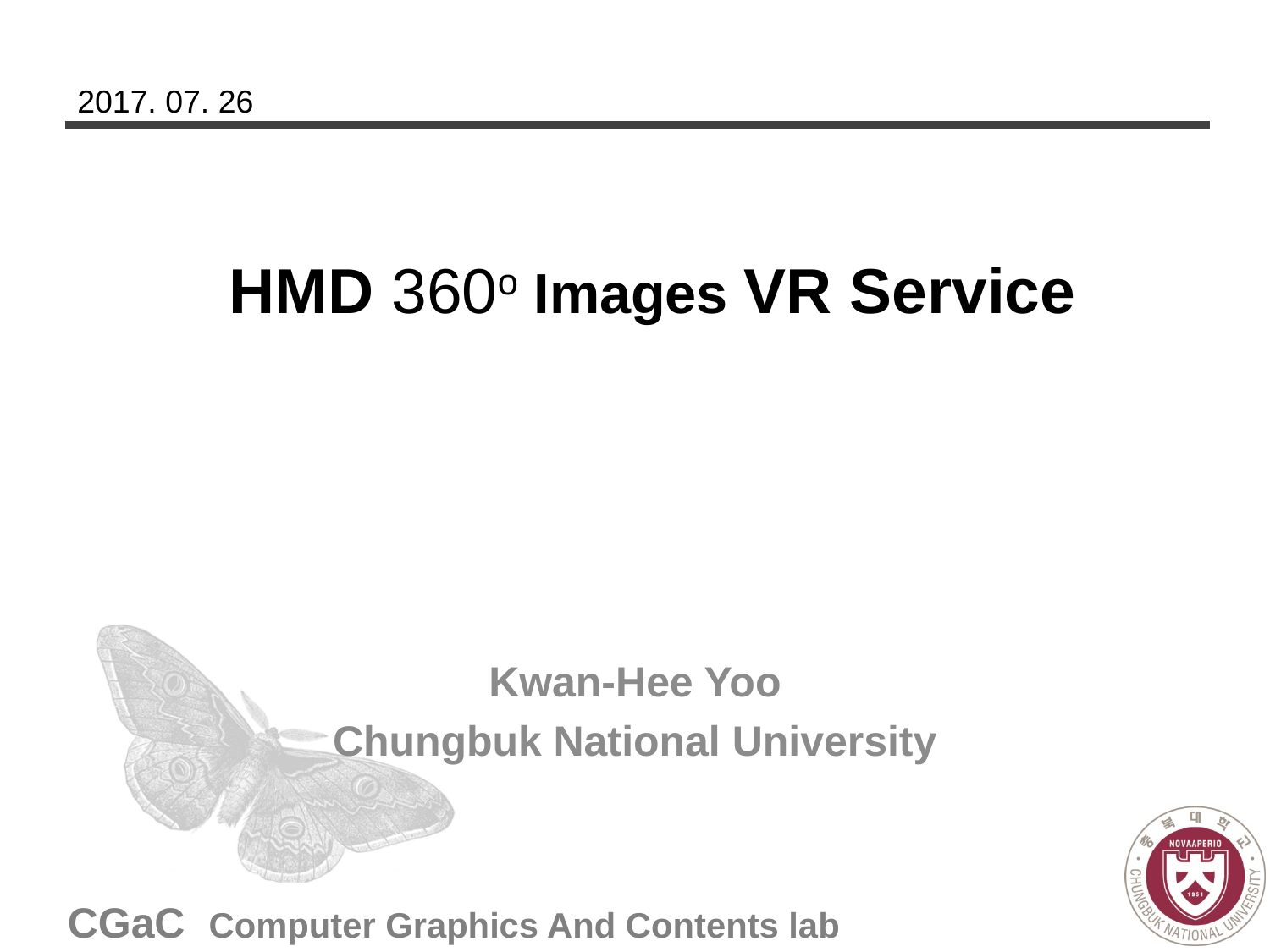

2017. 07. 26
# HMD 360o Images VR Service
Kwan-Hee Yoo
Chungbuk National University